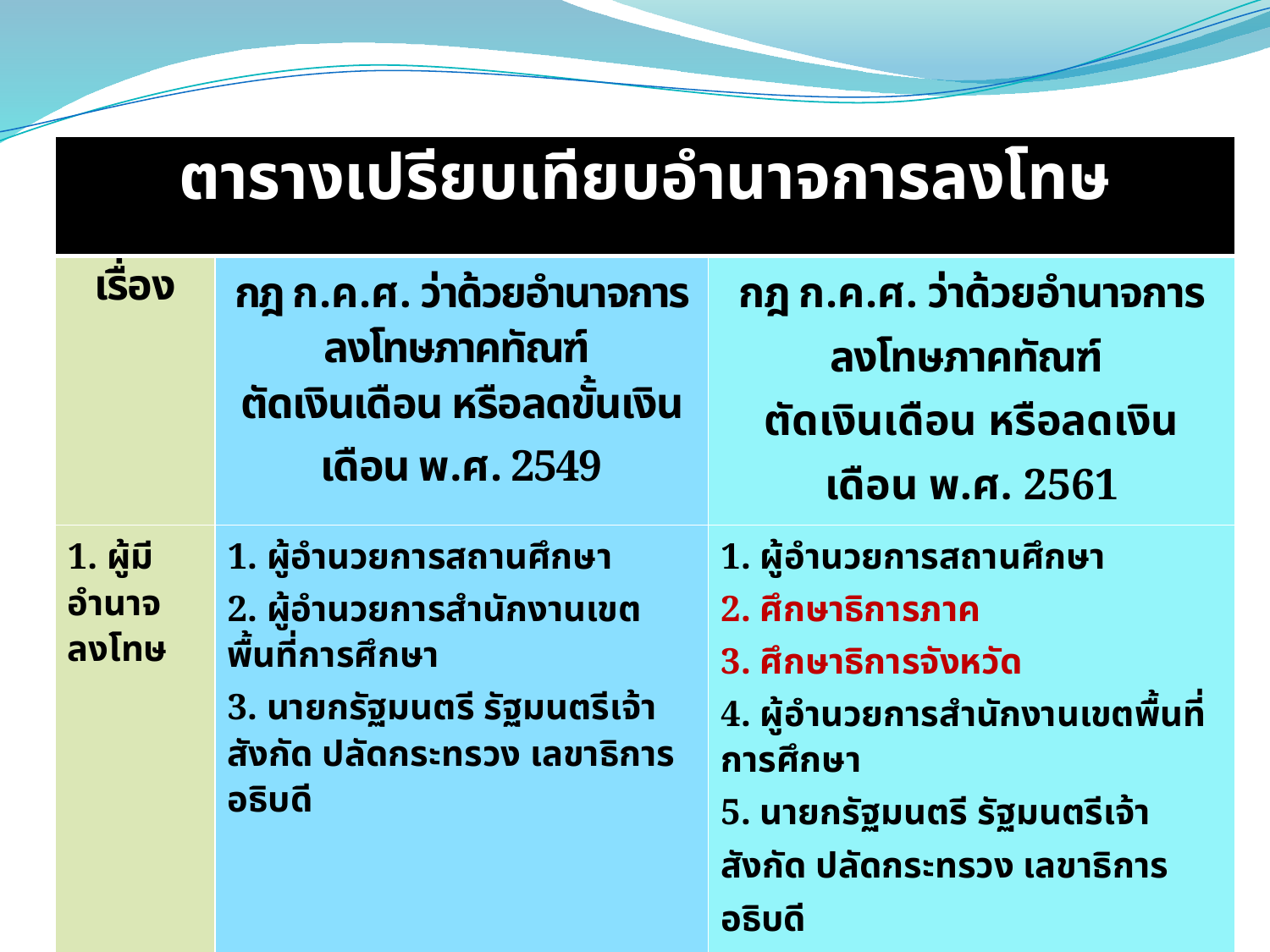

#
| ตารางเปรียบเทียบอำนาจการลงโทษ |  |  |
| --- | --- | --- |
| เรื่อง | กฎ ก.ค.ศ. ว่าด้วยอำนาจการลงโทษภาคทัณฑ์ ตัดเงินเดือน หรือลดขั้นเงินเดือน พ.ศ. 2549 | กฎ ก.ค.ศ. ว่าด้วยอำนาจการลงโทษภาคทัณฑ์ ตัดเงินเดือน หรือลดเงินเดือน พ.ศ. 2561 |
| 1. ผู้มีอำนาจลงโทษ | 1. ผู้อำนวยการสถานศึกษา 2. ผู้อำนวยการสำนักงานเขตพื้นที่การศึกษา 3. นายกรัฐมนตรี รัฐมนตรีเจ้าสังกัด ปลัดกระทรวง เลขาธิการ อธิบดี | 1. ผู้อำนวยการสถานศึกษา 2. ศึกษาธิการภาค 3. ศึกษาธิการจังหวัด 4. ผู้อำนวยการสำนักงานเขตพื้นที่การศึกษา 5. นายกรัฐมนตรี รัฐมนตรีเจ้าสังกัด ปลัดกระทรวง เลขาธิการ อธิบดี |